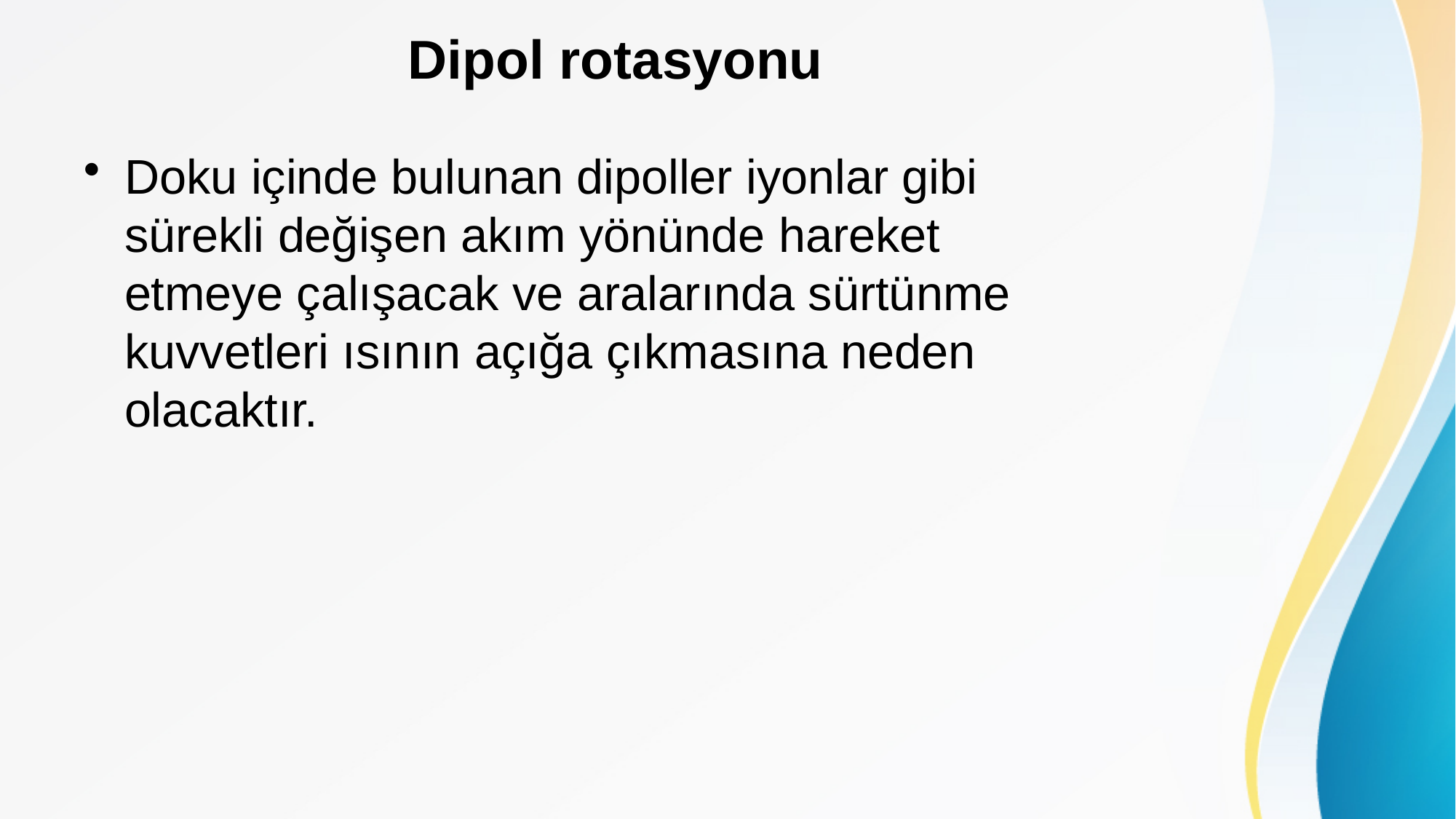

# Dipol rotasyonu
Doku içinde bulunan dipoller iyonlar gibi sürekli değişen akım yönünde hareket etmeye çalışacak ve aralarında sürtünme kuvvetleri ısının açığa çıkmasına neden olacaktır.